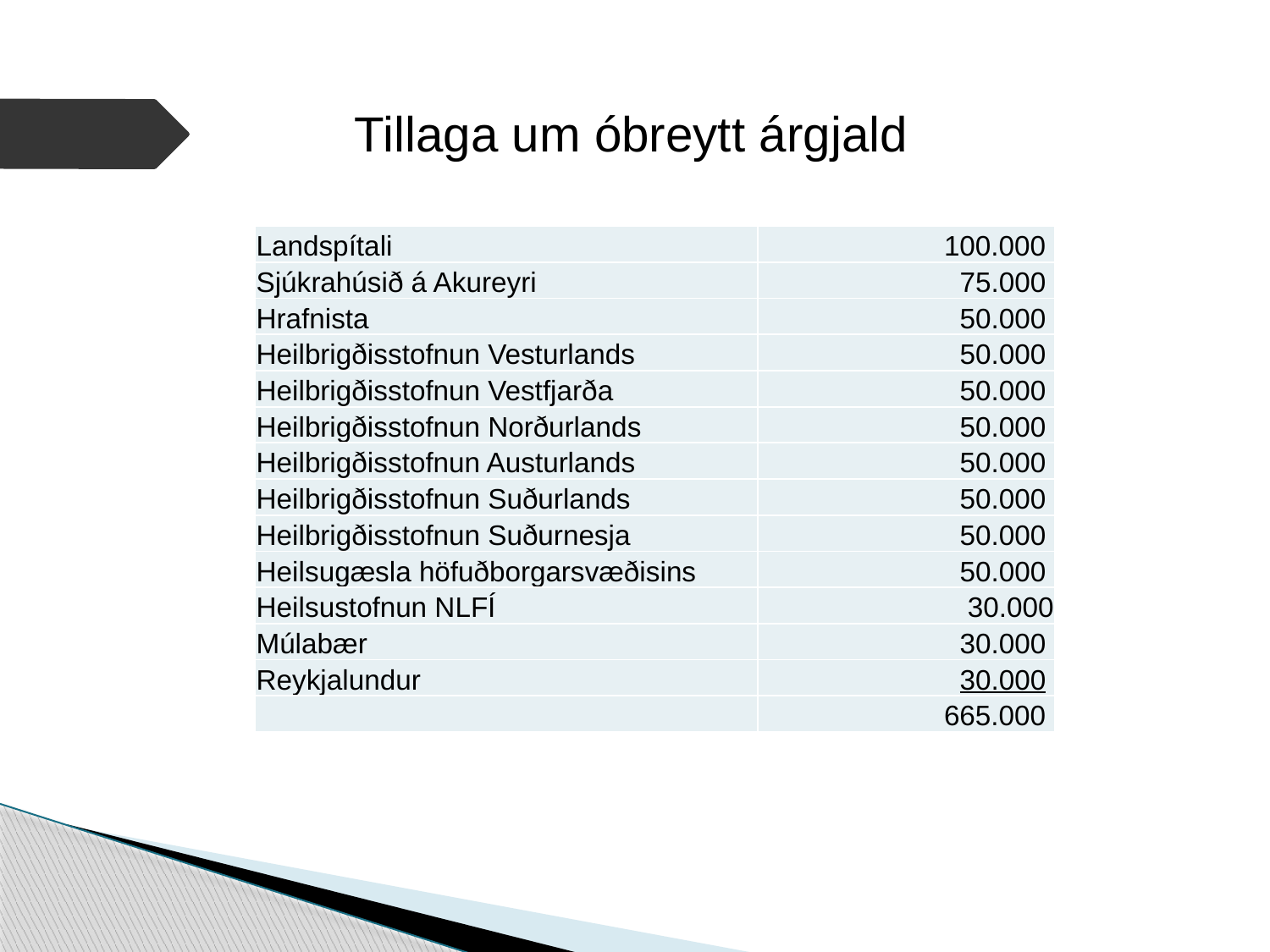

Tillaga um óbreytt árgjald
| Landspítali | 100.000 |
| --- | --- |
| Sjúkrahúsið á Akureyri | 75.000 |
| Hrafnista | 50.000 |
| Heilbrigðisstofnun Vesturlands | 50.000 |
| Heilbrigðisstofnun Vestfjarða | 50.000 |
| Heilbrigðisstofnun Norðurlands | 50.000 |
| Heilbrigðisstofnun Austurlands | 50.000 |
| Heilbrigðisstofnun Suðurlands | 50.000 |
| Heilbrigðisstofnun Suðurnesja | 50.000 |
| Heilsugæsla höfuðborgarsvæðisins | 50.000 |
| Heilsustofnun NLFÍ | 30.000 |
| Múlabær | 30.000 |
| Reykjalundur | 30.000 |
|  | 665.000 |